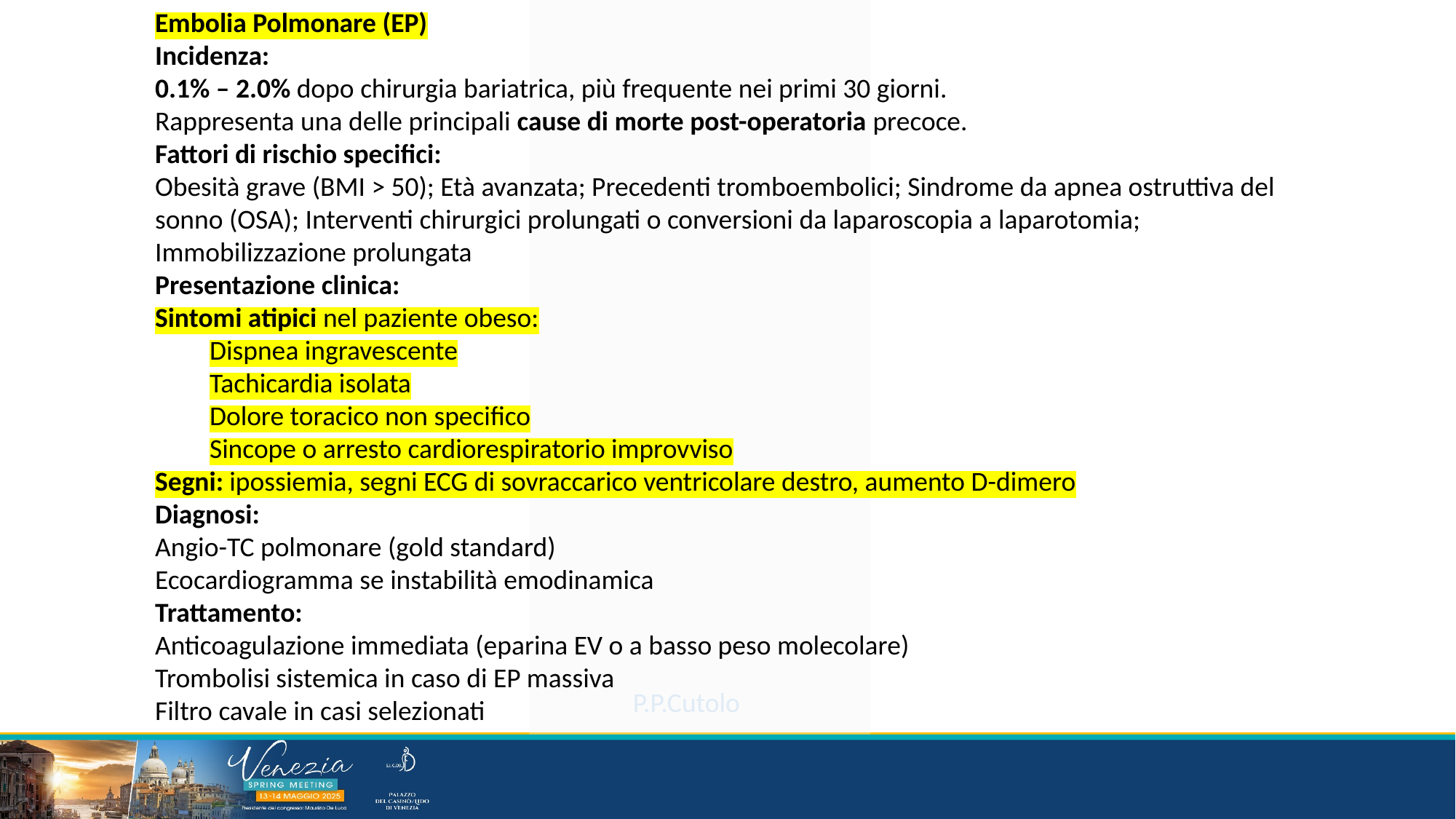

Embolia Polmonare (EP)
Incidenza:
0.1% – 2.0% dopo chirurgia bariatrica, più frequente nei primi 30 giorni.
Rappresenta una delle principali cause di morte post-operatoria precoce.
Fattori di rischio specifici:
Obesità grave (BMI > 50); Età avanzata; Precedenti tromboembolici; Sindrome da apnea ostruttiva del sonno (OSA); Interventi chirurgici prolungati o conversioni da laparoscopia a laparotomia; Immobilizzazione prolungata
Presentazione clinica:
Sintomi atipici nel paziente obeso:
Dispnea ingravescente
Tachicardia isolata
Dolore toracico non specifico
Sincope o arresto cardiorespiratorio improvviso
Segni: ipossiemia, segni ECG di sovraccarico ventricolare destro, aumento D-dimero
Diagnosi:
Angio-TC polmonare (gold standard)
Ecocardiogramma se instabilità emodinamica
Trattamento:
Anticoagulazione immediata (eparina EV o a basso peso molecolare)
Trombolisi sistemica in caso di EP massiva
Filtro cavale in casi selezionati
P.P.Cutolo